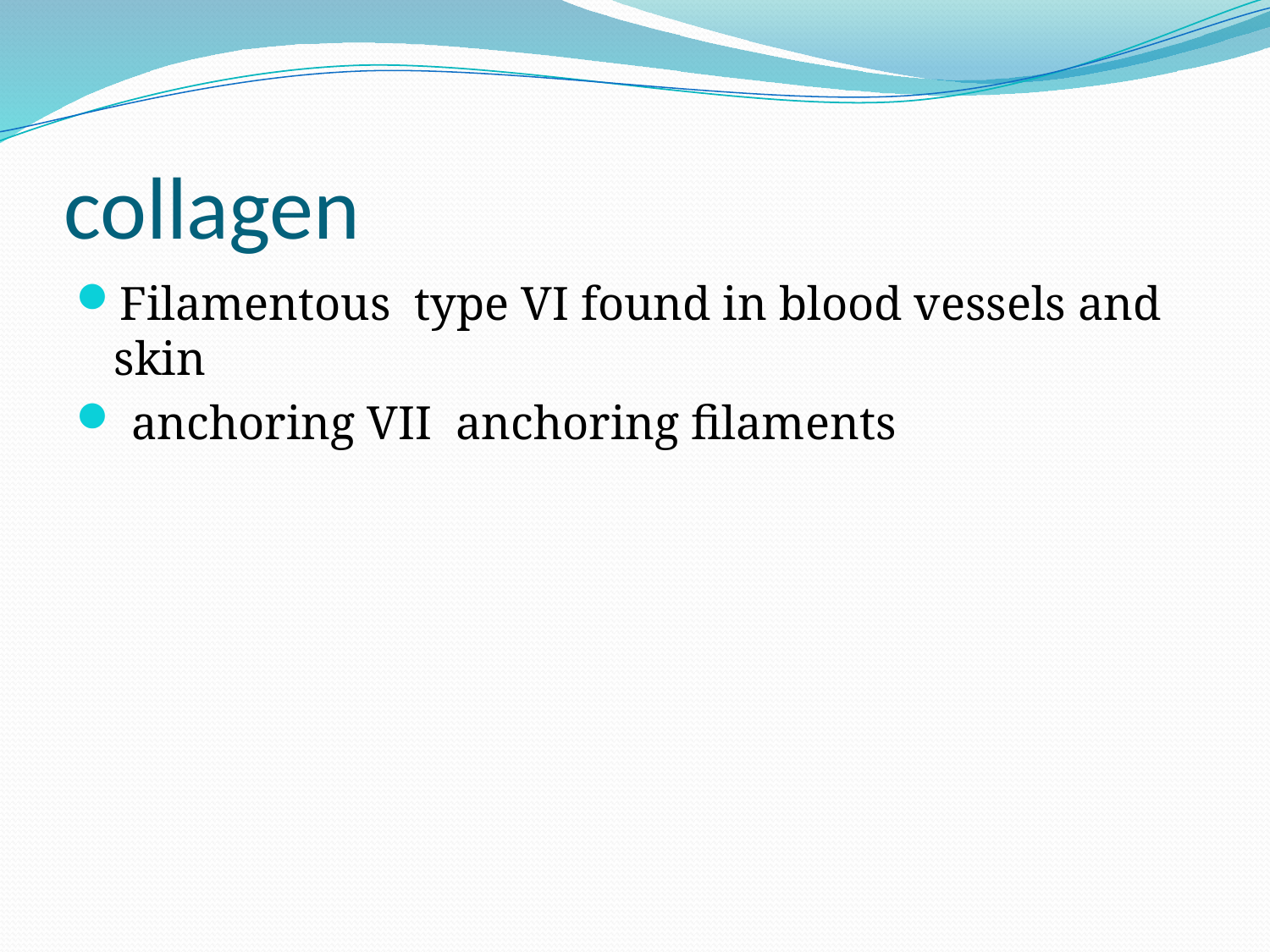

# collagen
Filamentous  type VI found in blood vessels and skin
 anchoring VII  anchoring filaments